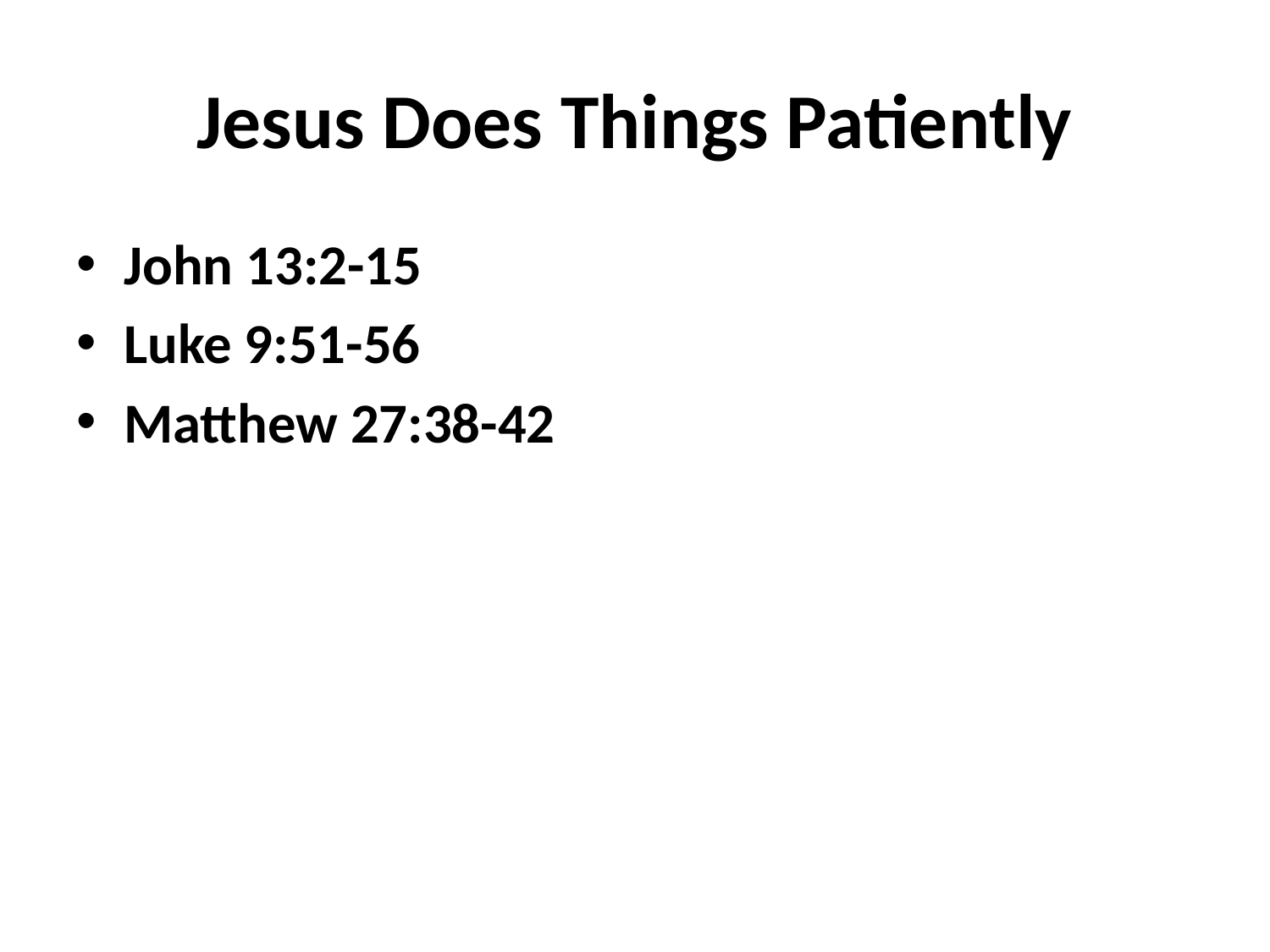

# Jesus Does Things Patiently
John 13:2-15
Luke 9:51-56
Matthew 27:38-42